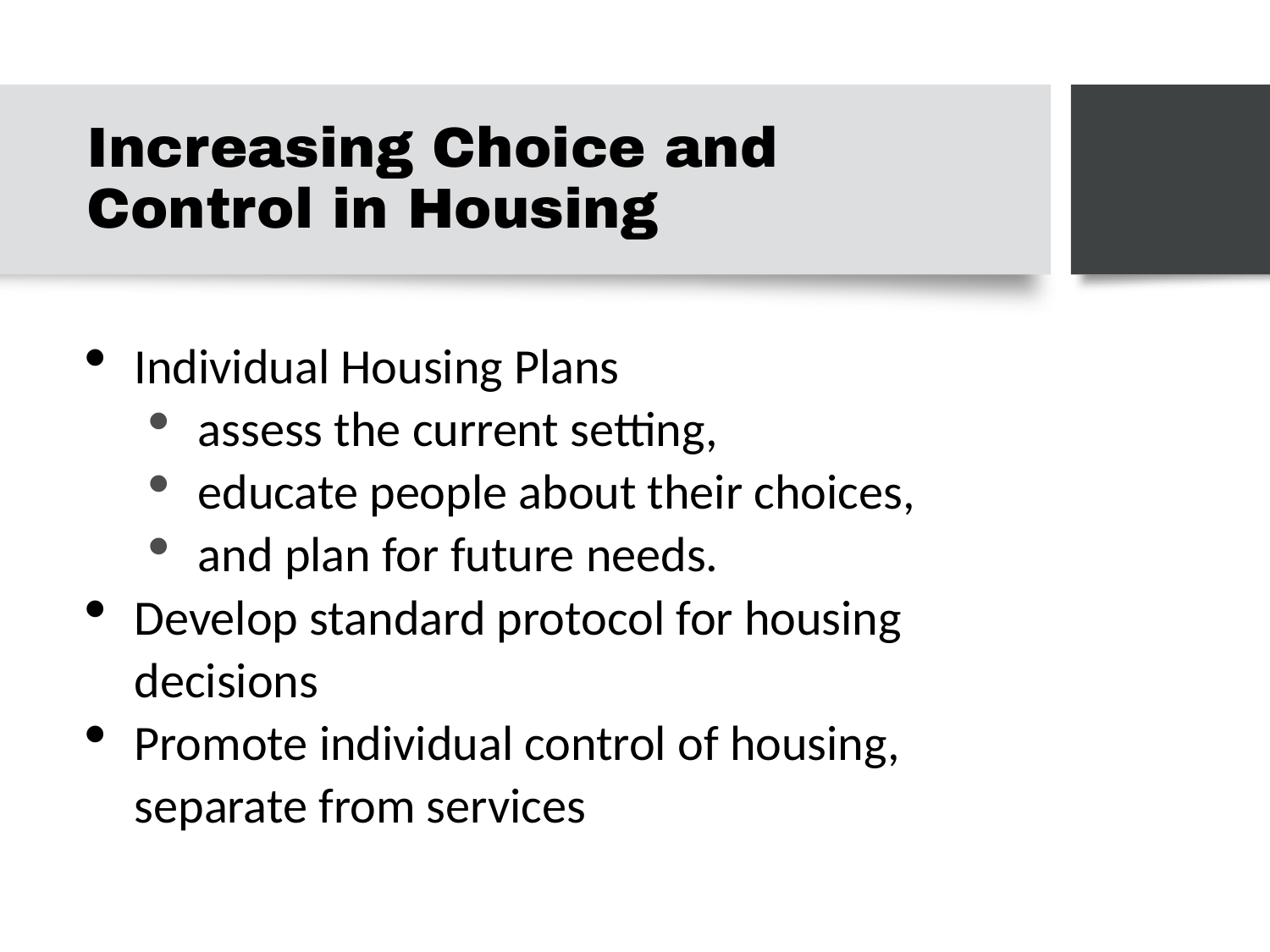

# Increasing Choice and Control in Housing
Individual Housing Plans
assess the current setting,
educate people about their choices,
and plan for future needs.
Develop standard protocol for housing decisions
Promote individual control of housing, separate from services